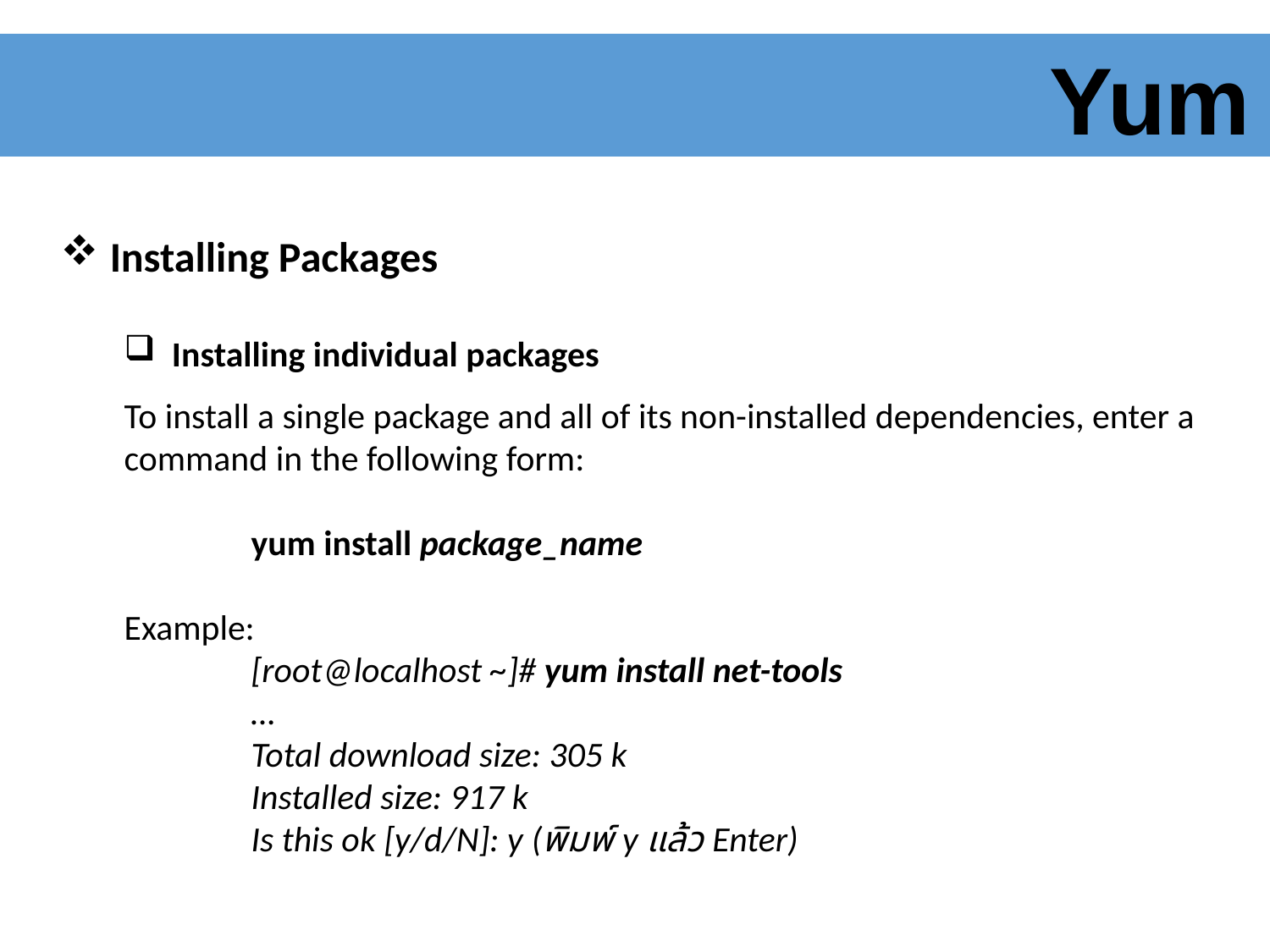

Yum

 Installing Packages

Installing individual packages

To install a single package and all of its non-installed dependencies, enter a command in the following form:

	yum install package_name

Example:
	[root@localhost ~]# yum install net-tools
	…
	Total download size: 305 k
	Installed size: 917 k
	Is this ok [y/d/N]: y (พิมพ์ y แล้ว Enter)